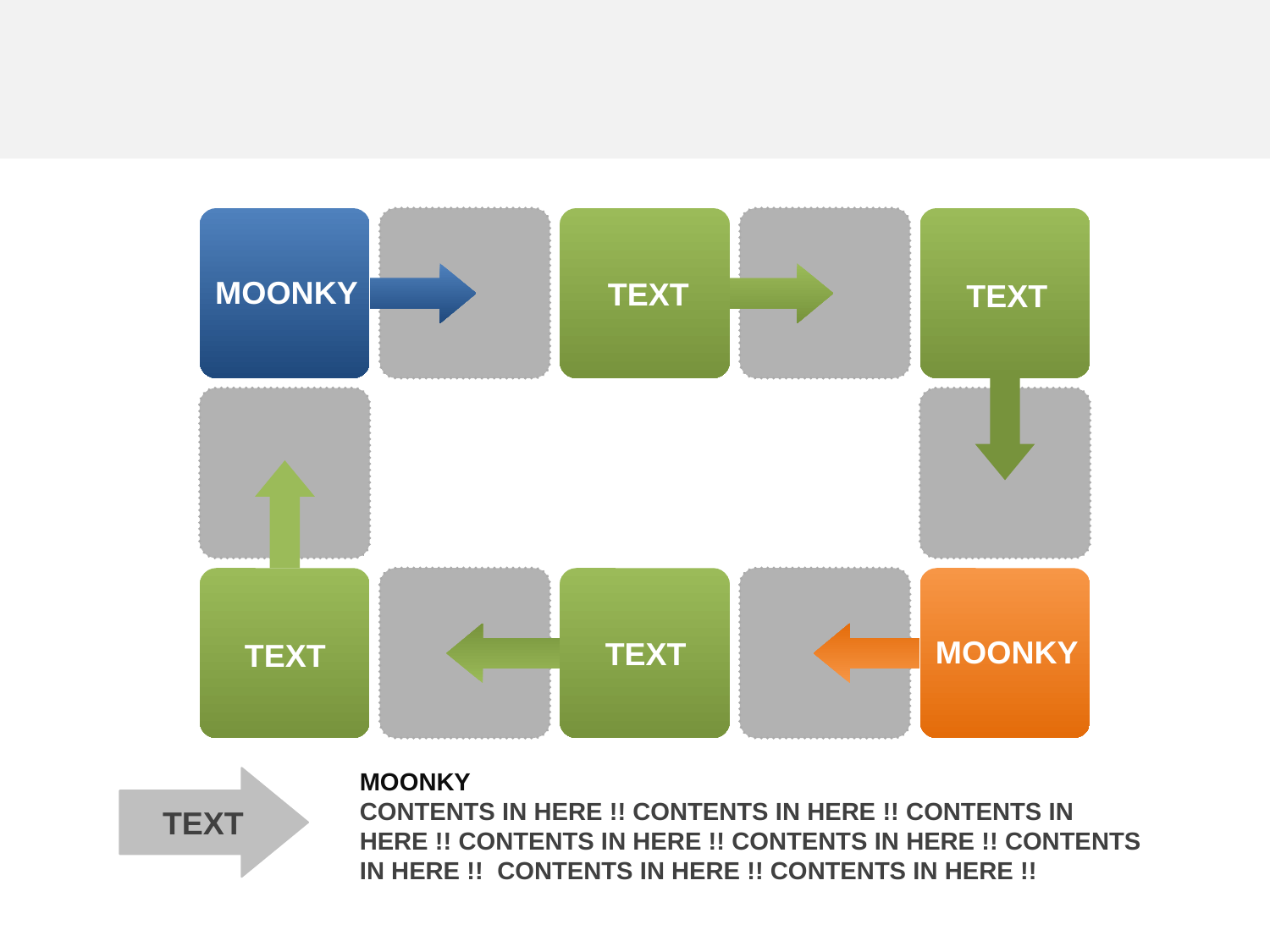

MOONKY
TEXT
TEXT

CONTENTS IN HERE  CONTENTS IN HERE
CONTENTS IN HERE  CONTENTS IN HERE
CONTENTS IN HERE  CONTENTS IN HERE
CONTENTS IN HERE  CONTENTS IN HERE

MOONKY
TEXT
TEXT

MOONKY
CONTENTS IN HERE !! CONTENTS IN HERE !! CONTENTS IN HERE !! CONTENTS IN HERE !! CONTENTS IN HERE !! CONTENTS IN HERE !!  CONTENTS IN HERE !! CONTENTS IN HERE !!
TEXT